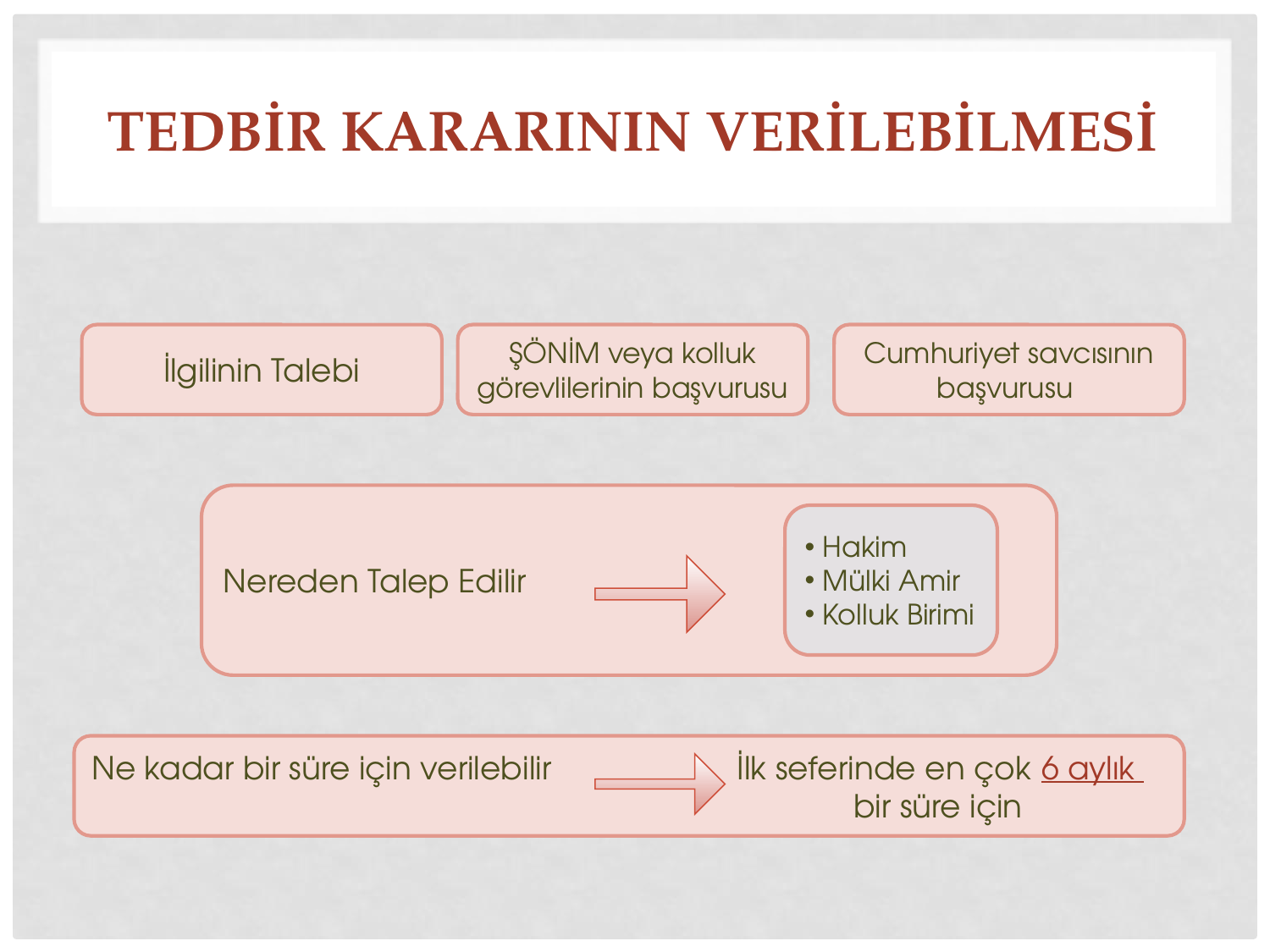

# TEDBİR KARARININ VERİLEBİLMESİ
İlgilinin Talebi
ŞÖNİM veya kolluk görevlilerinin başvurusu
Cumhuriyet savcısının başvurusu
Nereden Talep Edilir
 Hakim
 Mülki Amir
 Kolluk Birimi

Ne kadar bir süre için verilebilir                     İlk seferinde en çok 6 aylık 						bir süre için